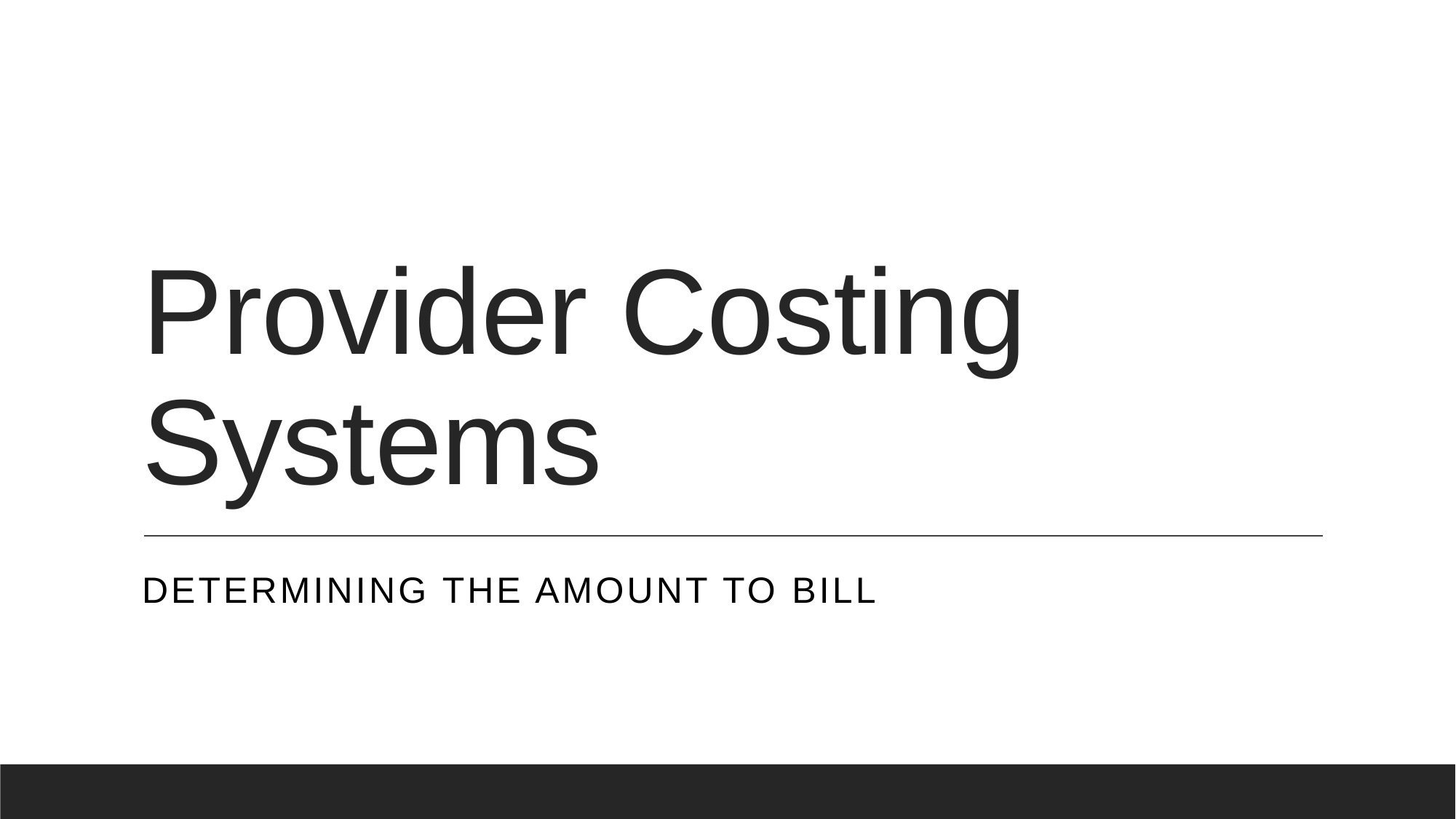

# Provider Costing Systems
Determining the amount to bill